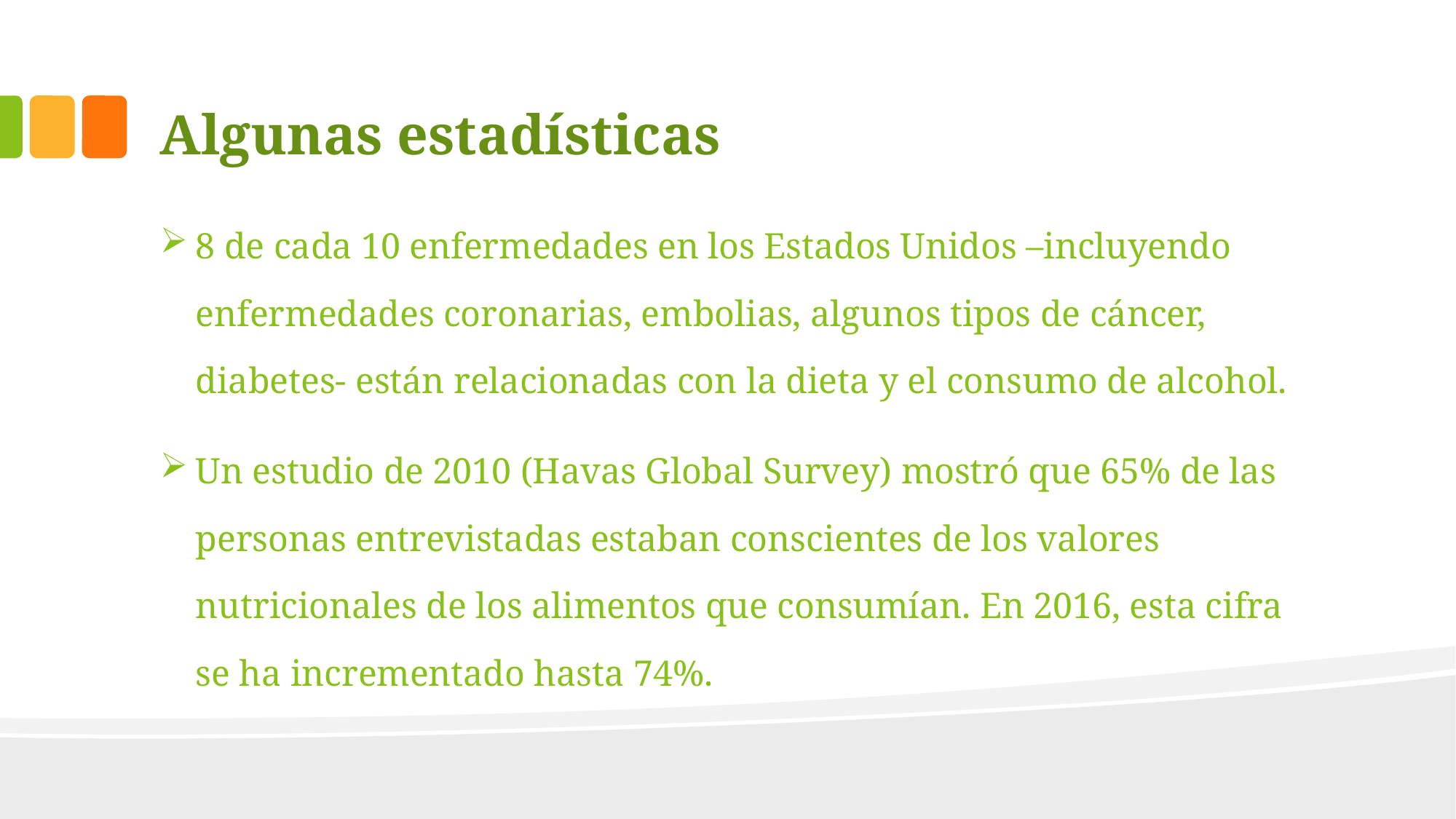

# Algunas estadísticas
8 de cada 10 enfermedades en los Estados Unidos –incluyendo enfermedades coronarias, embolias, algunos tipos de cáncer, diabetes- están relacionadas con la dieta y el consumo de alcohol.
Un estudio de 2010 (Havas Global Survey) mostró que 65% de las personas entrevistadas estaban conscientes de los valores nutricionales de los alimentos que consumían. En 2016, esta cifra se ha incrementado hasta 74%.